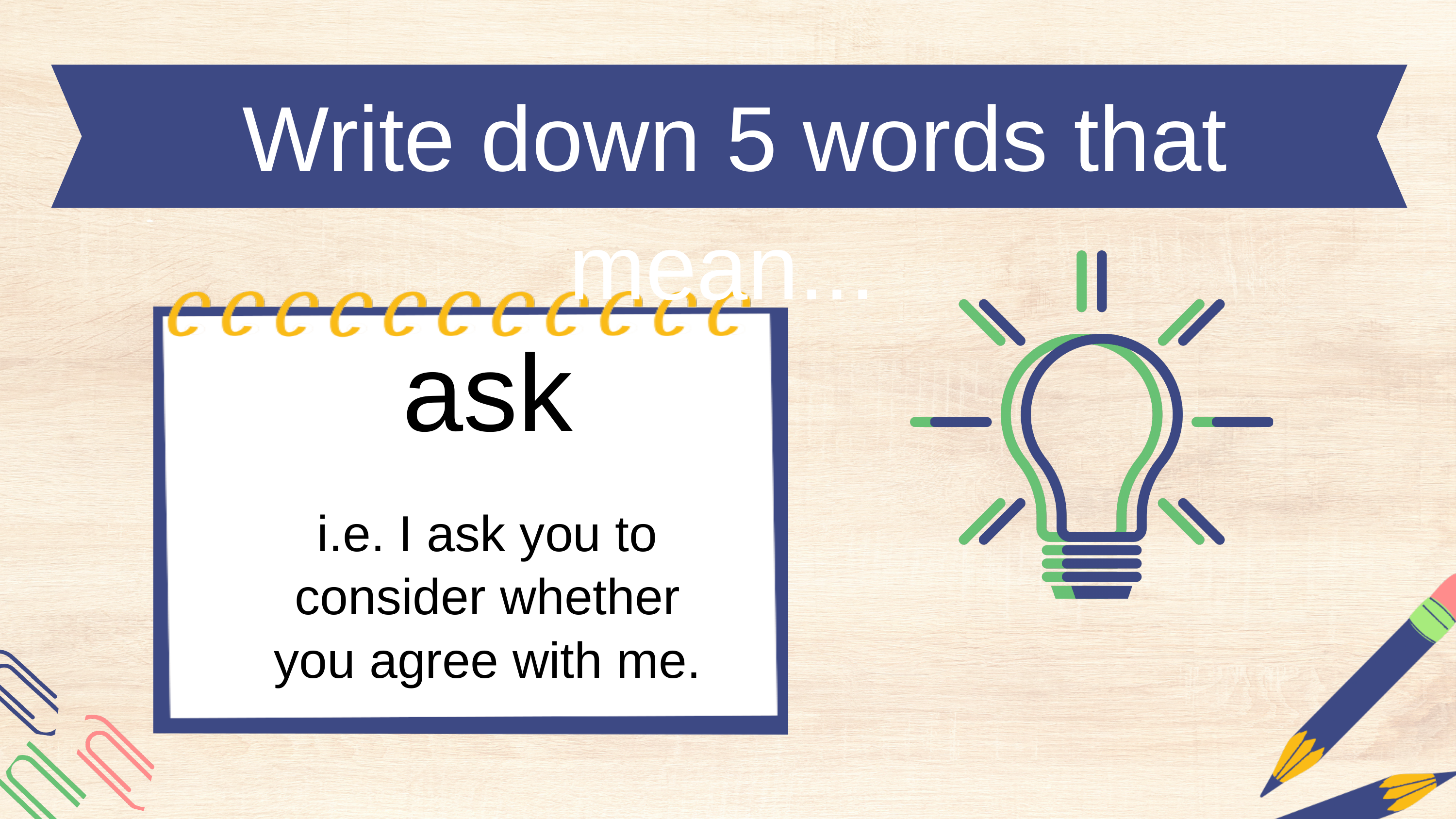

Write down 5 words that mean...

ask

i.e. I ask you to consider whether you agree with me.